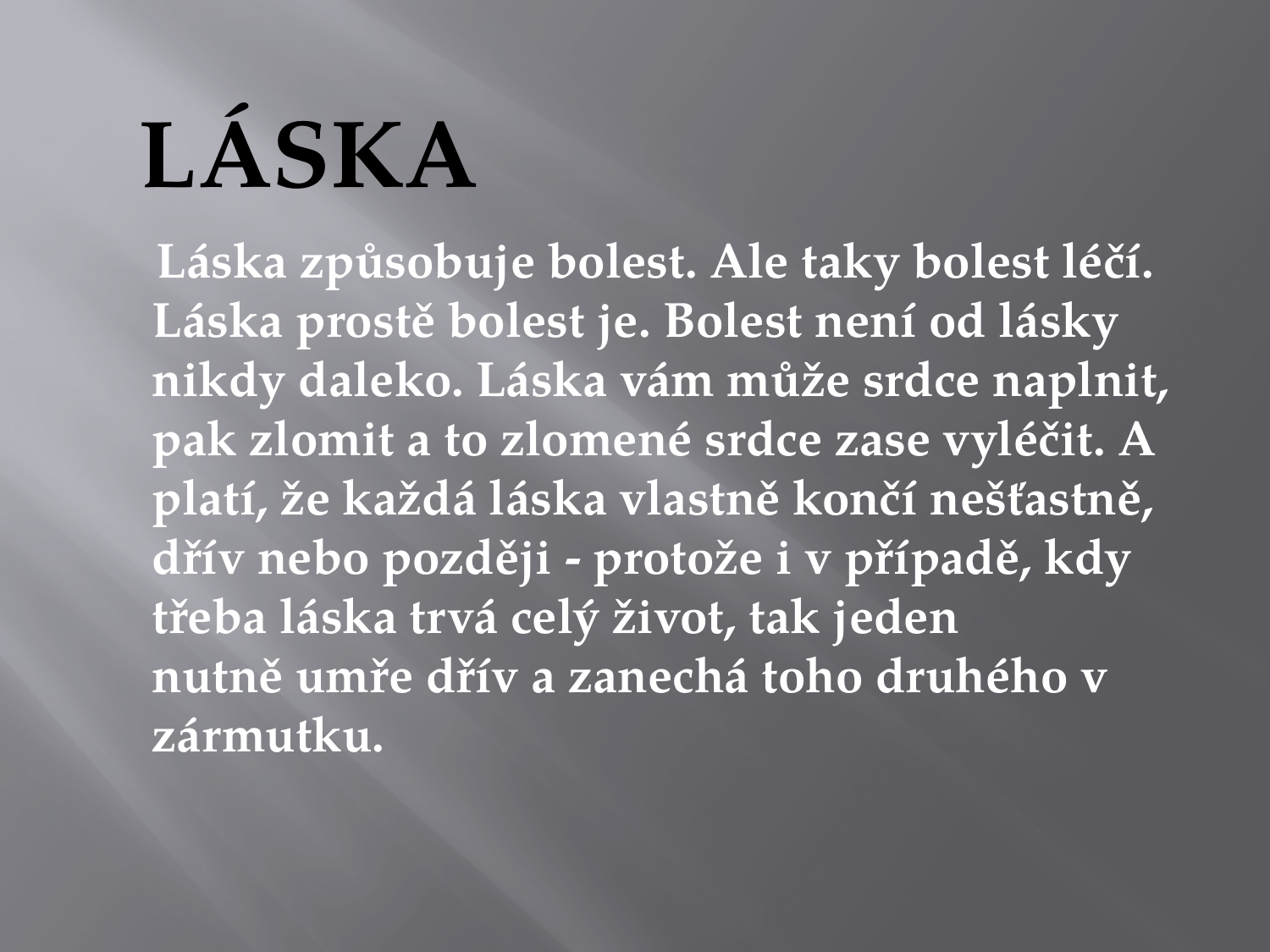

LÁSKA

     Láska způsobuje bolest. Ale taky bolest léčí. Láska prostě bolest je. Bolest není od lásky nikdy daleko. Láska vám může srdce naplnit, pak zlomit a to zlomené srdce zase vyléčit. A platí, že každá láska vlastně končí nešťastně, dřív nebo později - protože i v případě, kdy třeba láska trvá celý život, tak jeden nutně umře dřív a zanechá toho druhého v zármutku.